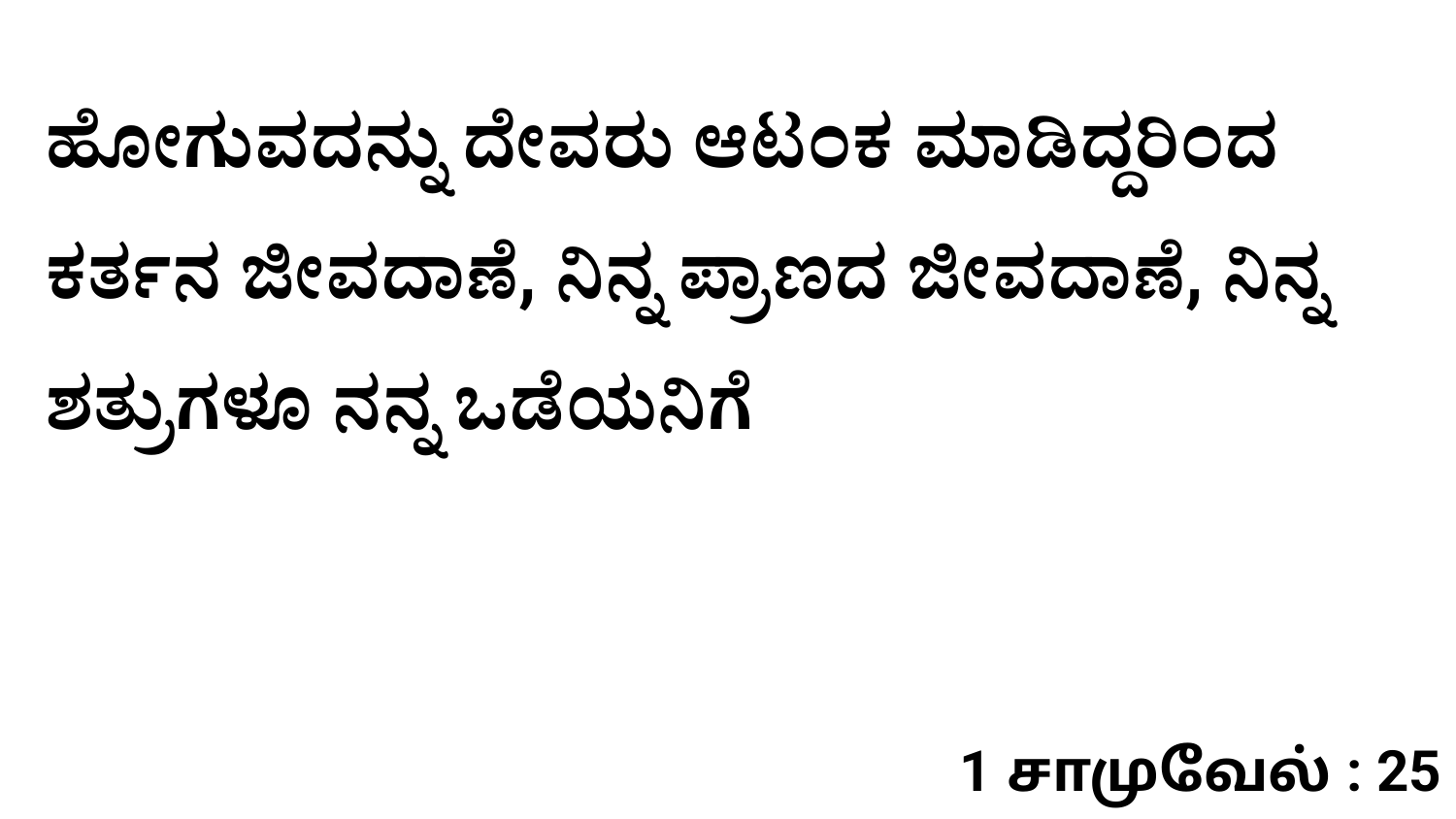

ಹೋಗುವದನ್ನು ದೇವರು ಆಟಂಕ ಮಾಡಿದ್ದರಿಂದ ಕರ್ತನ ಜೀವದಾಣೆ, ನಿನ್ನ ಪ್ರಾಣದ ಜೀವದಾಣೆ, ನಿನ್ನ ಶತ್ರುಗಳೂ ನನ್ನ ಒಡೆಯನಿಗೆ
1 சாமுவேல் : 25